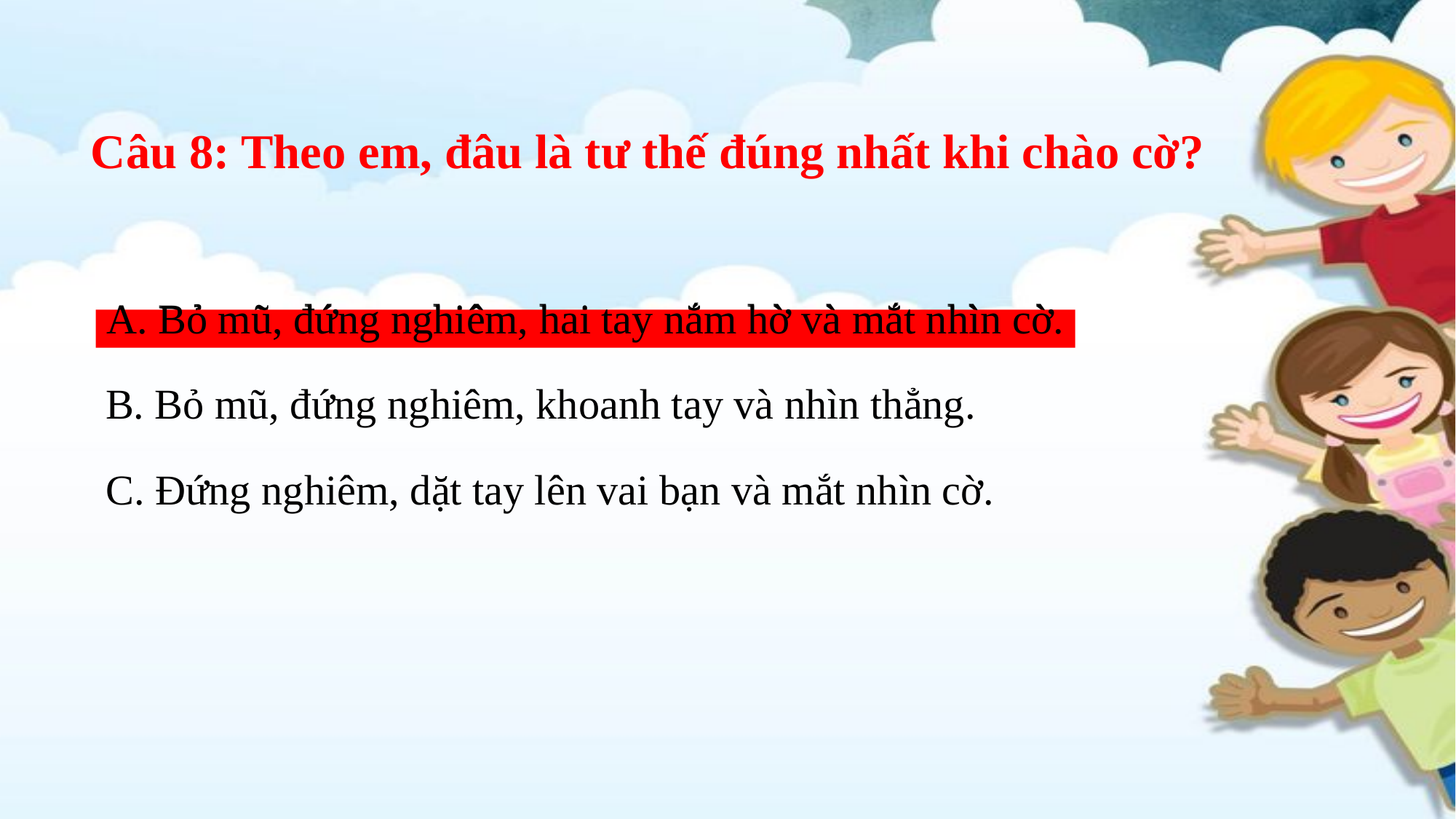

# Câu 8: Theo em, đâu là tư thế đúng nhất khi chào cờ?
A. Bỏ mũ, đứng nghiêm, hai tay nắm hờ và mắt nhìn cờ.
A. Bỏ mũ, đứng nghiêm, hai tay nắm hờ và mắt nhìn cờ.
B. Bỏ mũ, đứng nghiêm, khoanh tay và nhìn thẳng.
C. Đứng nghiêm, dặt tay lên vai bạn và mắt nhìn cờ.